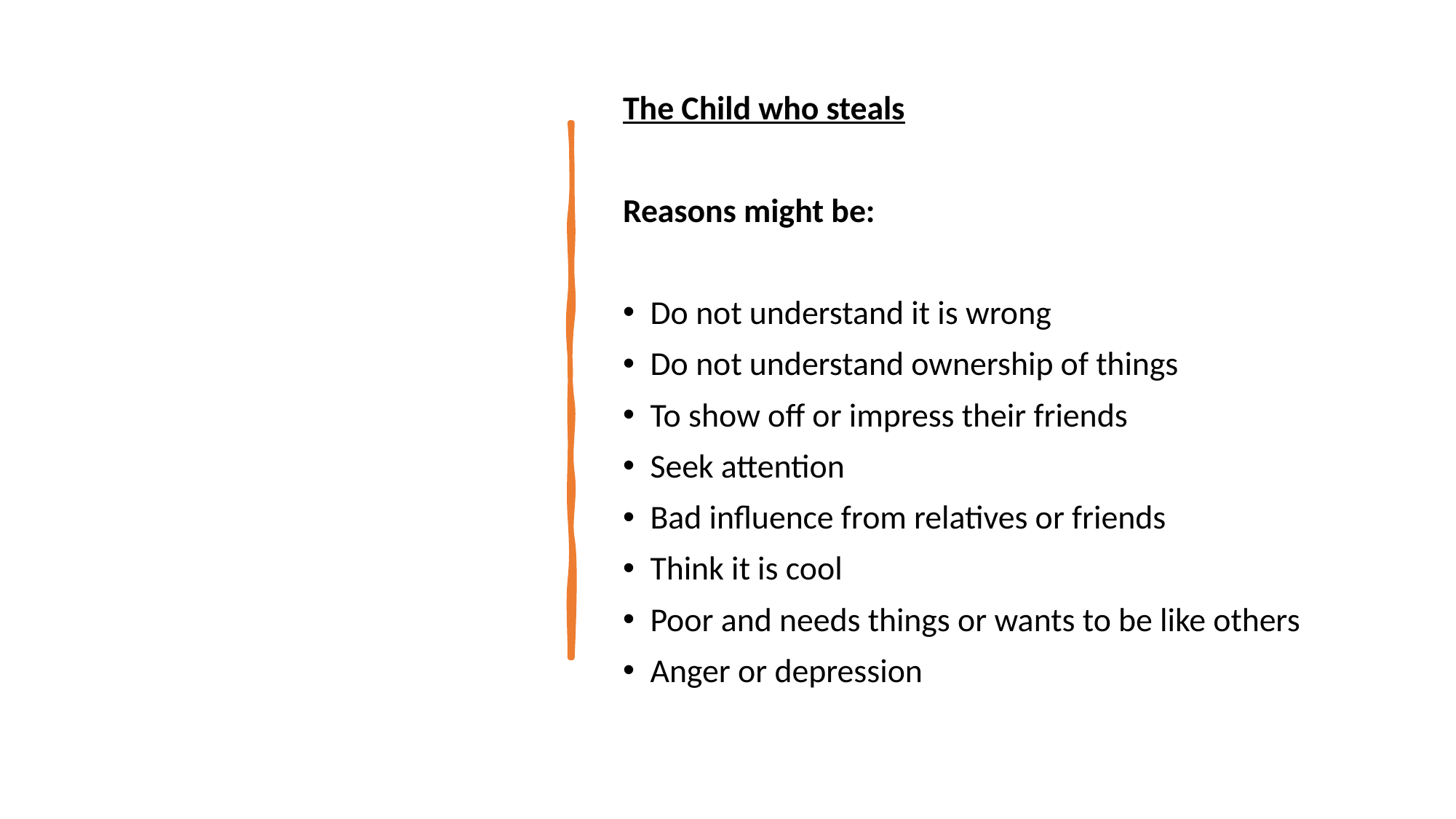

The Child who steals

Reasons might be:

Do not understand it is wrong
Do not understand ownership of things
To show off or impress their friends
Seek attention
Bad influence from relatives or friends
Think it is cool
Poor and needs things or wants to be like others
Anger or depression